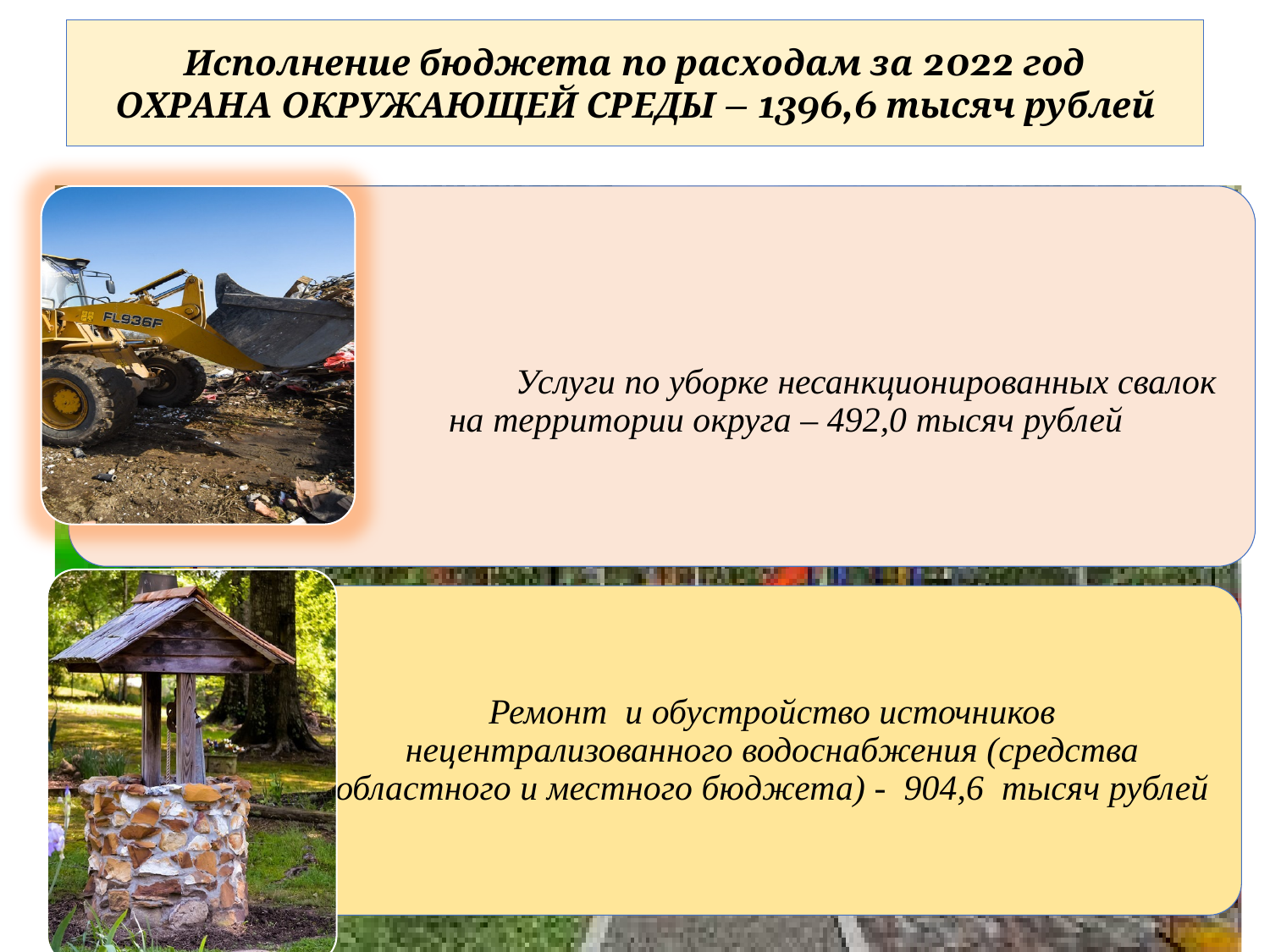

Исполнение бюджета по расходам за 2022 год
ОХРАНА ОКРУЖАЮЩЕЙ СРЕДЫ – 1396,6 тысяч рублей

                  Услуги по уборке несанкционированных свалок на территории округа – 492,0 тысяч рублей
Ремонт  и обустройство источников нецентрализованного водоснабжения (средства областного и местного бюджета) -  904,6  тысяч рублей